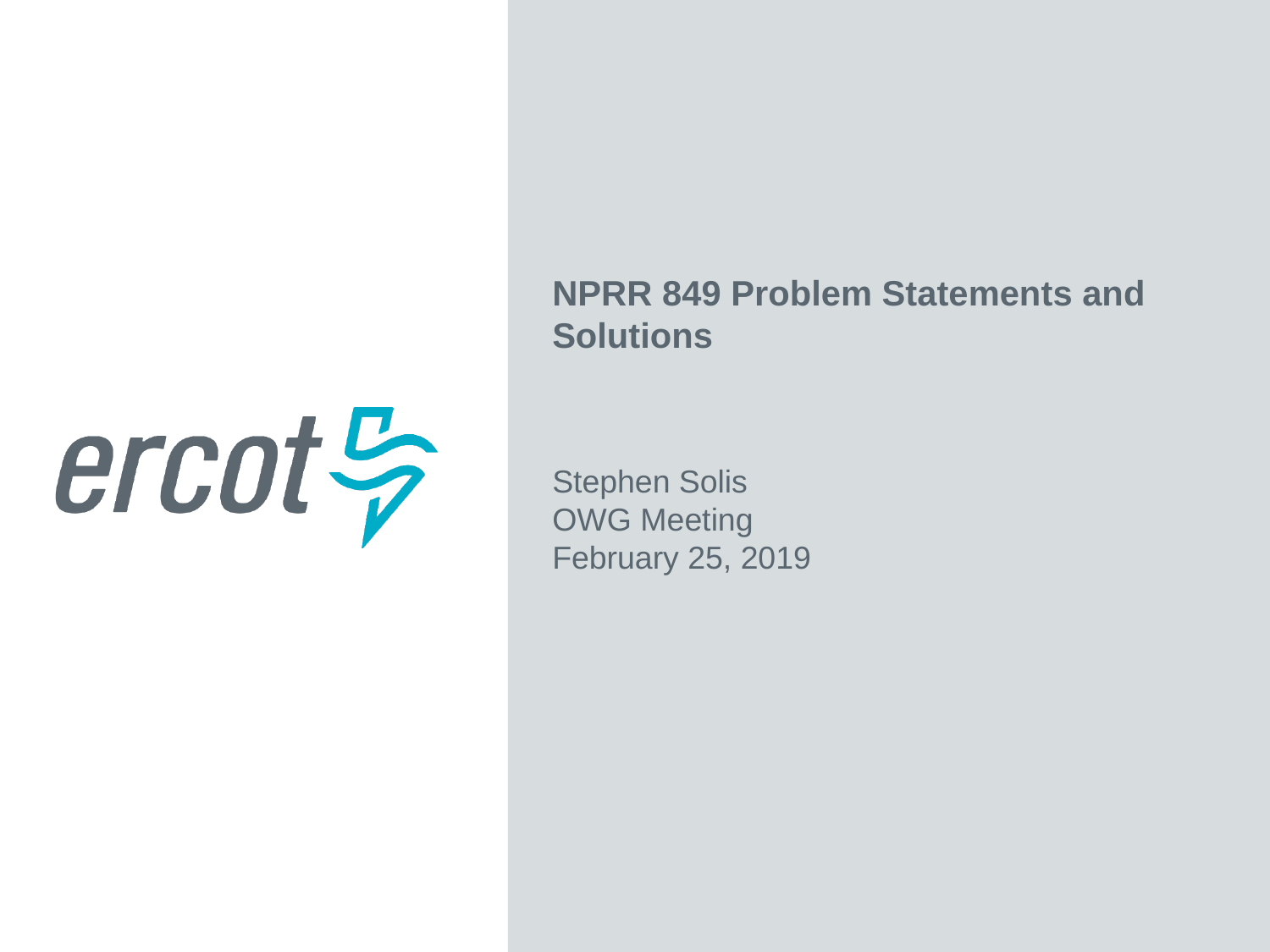

NPRR 849 Problem Statements and Solutions

Stephen Solis
OWG Meeting
February 25, 2019